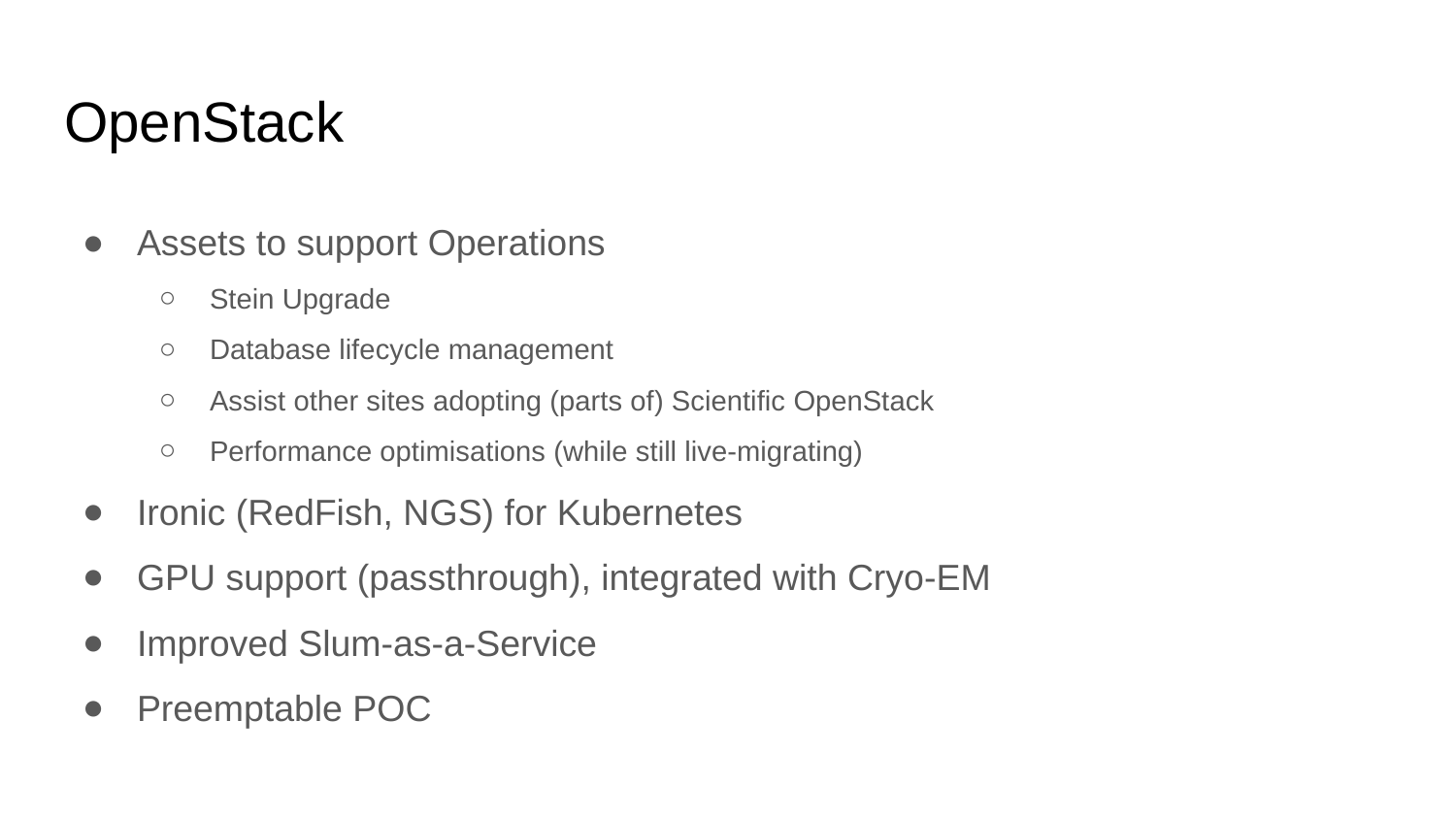

# OpenStack
Assets to support Operations
Stein Upgrade
Database lifecycle management
Assist other sites adopting (parts of) Scientific OpenStack
Performance optimisations (while still live-migrating)
Ironic (RedFish, NGS) for Kubernetes
GPU support (passthrough), integrated with Cryo-EM
Improved Slum-as-a-Service
Preemptable POC